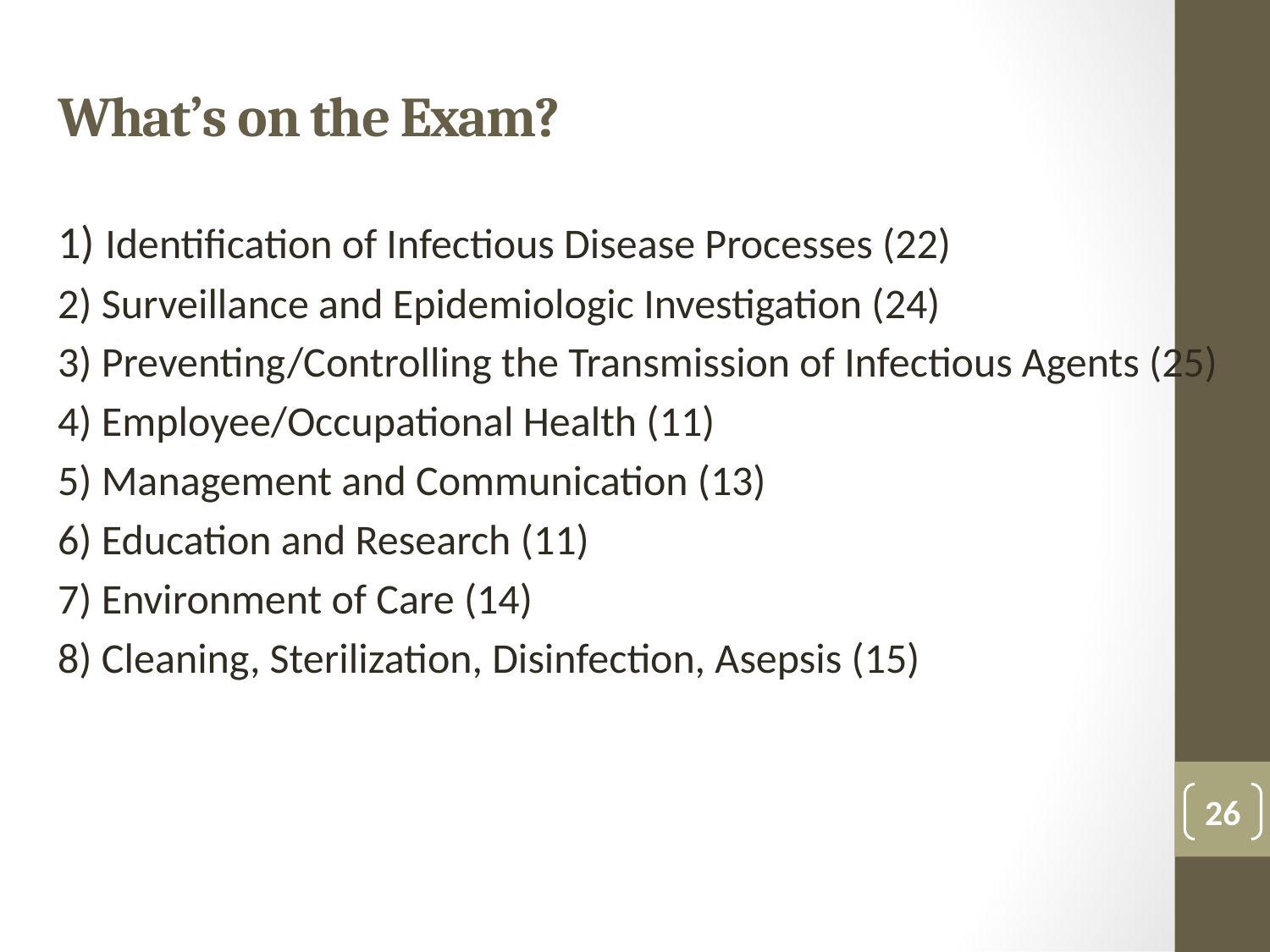

# What’s on the Exam?
1) Identification of Infectious Disease Processes (22)
2) Surveillance and Epidemiologic Investigation (24)
3) Preventing/Controlling the Transmission of Infectious Agents (25)
4) Employee/Occupational Health (11)
5) Management and Communication (13)
6) Education and Research (11)
7) Environment of Care (14)
8) Cleaning, Sterilization, Disinfection, Asepsis (15)

26